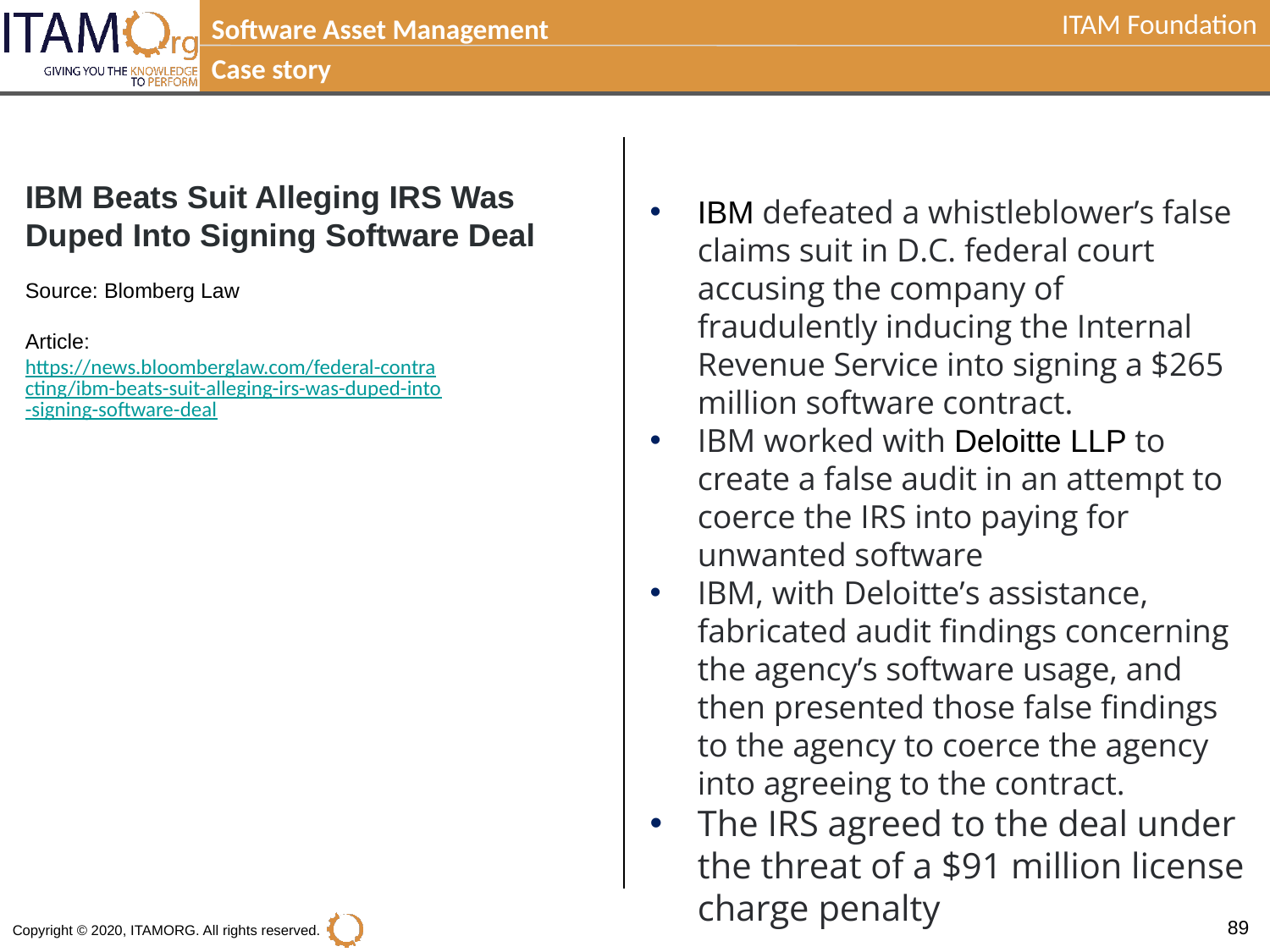

Software Asset Management

Case story
IBM Beats Suit Alleging IRS Was Duped Into Signing Software Deal

IBM defeated a whistleblower’s false claims suit in D.C. federal court accusing the company of fraudulently inducing the Internal Revenue Service into signing a $265 million software contract.
IBM worked with Deloitte LLP to create a false audit in an attempt to coerce the IRS into paying for unwanted software
IBM, with Deloitte’s assistance, fabricated audit findings concerning the agency’s software usage, and then presented those false findings to the agency to coerce the agency into agreeing to the contract.
The IRS agreed to the deal under the threat of a $91 million license charge penalty

Source: Blomberg Law

Article: https://news.bloomberglaw.com/federal-contracting/ibm-beats-suit-alleging-irs-was-duped-into-signing-software-deal